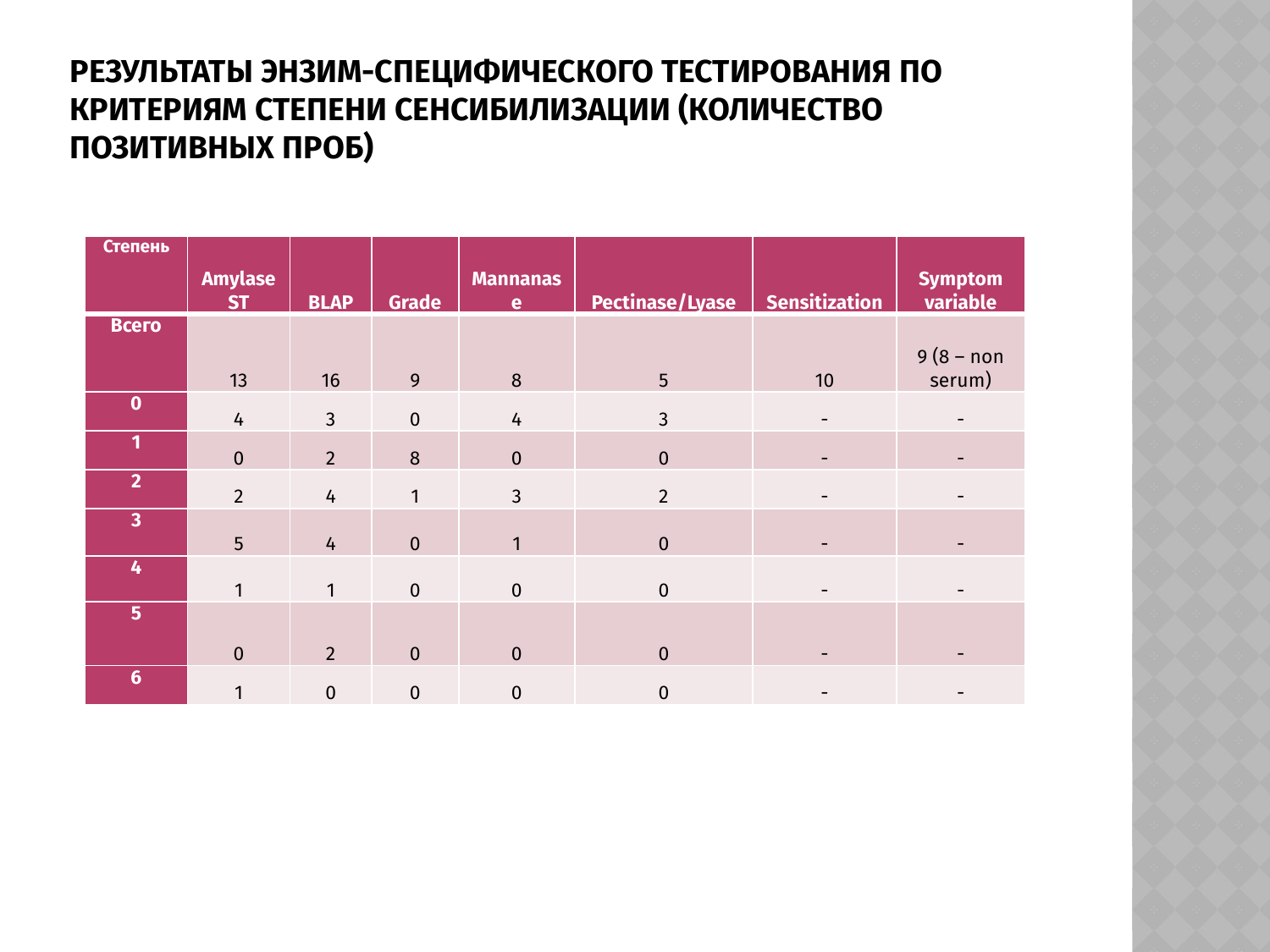

# Результаты энзим-специфического тестирования по критериям степени сенсибилизации (количество позитивных проб)
| Степень | Amylase ST | BLAP | Grade | Mannanase | Pectinase/Lyase | Sensitization | Symptom variable |
| --- | --- | --- | --- | --- | --- | --- | --- |
| Всего | 13 | 16 | 9 | 8 | 5 | 10 | 9 (8 – non serum) |
| 0 | 4 | 3 | 0 | 4 | 3 | - | - |
| 1 | 0 | 2 | 8 | 0 | 0 | - | - |
| 2 | 2 | 4 | 1 | 3 | 2 | - | - |
| 3 | 5 | 4 | 0 | 1 | 0 | - | - |
| 4 | 1 | 1 | 0 | 0 | 0 | - | - |
| 5 | 0 | 2 | 0 | 0 | 0 | - | - |
| 6 | 1 | 0 | 0 | 0 | 0 | - | - |